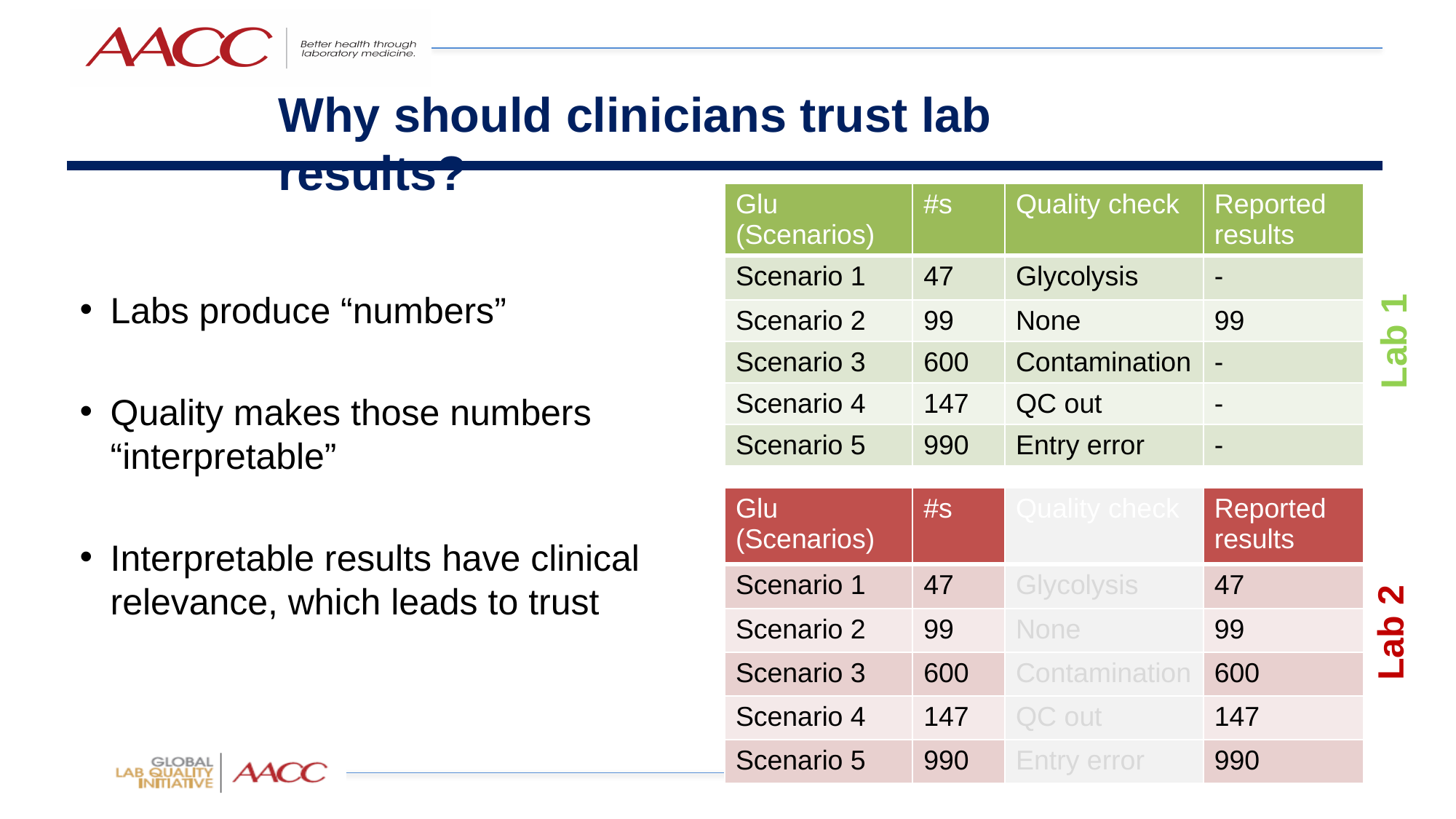

Why should clinicians trust lab results?
| Glu (Scenarios) | #s | Quality check | Reported results |
| --- | --- | --- | --- |
| Scenario 1 | 47 | Glycolysis | - |
| Scenario 2 | 99 | None | 99 |
| Scenario 3 | 600 | Contamination | - |
| Scenario 4 | 147 | QC out | - |
| Scenario 5 | 990 | Entry error | - |
Labs produce “numbers”

Quality makes those numbers “interpretable”

Interpretable results have clinical relevance, which leads to trust

Lab 1
| Glu (Scenarios) | #s | Quality check | Reported results |
| --- | --- | --- | --- |
| Scenario 1 | 47 | Glycolysis | 47 |
| Scenario 2 | 99 | None | 99 |
| Scenario 3 | 600 | Contamination | 600 |
| Scenario 4 | 147 | QC out | 147 |
| Scenario 5 | 990 | Entry error | 990 |
Lab 2